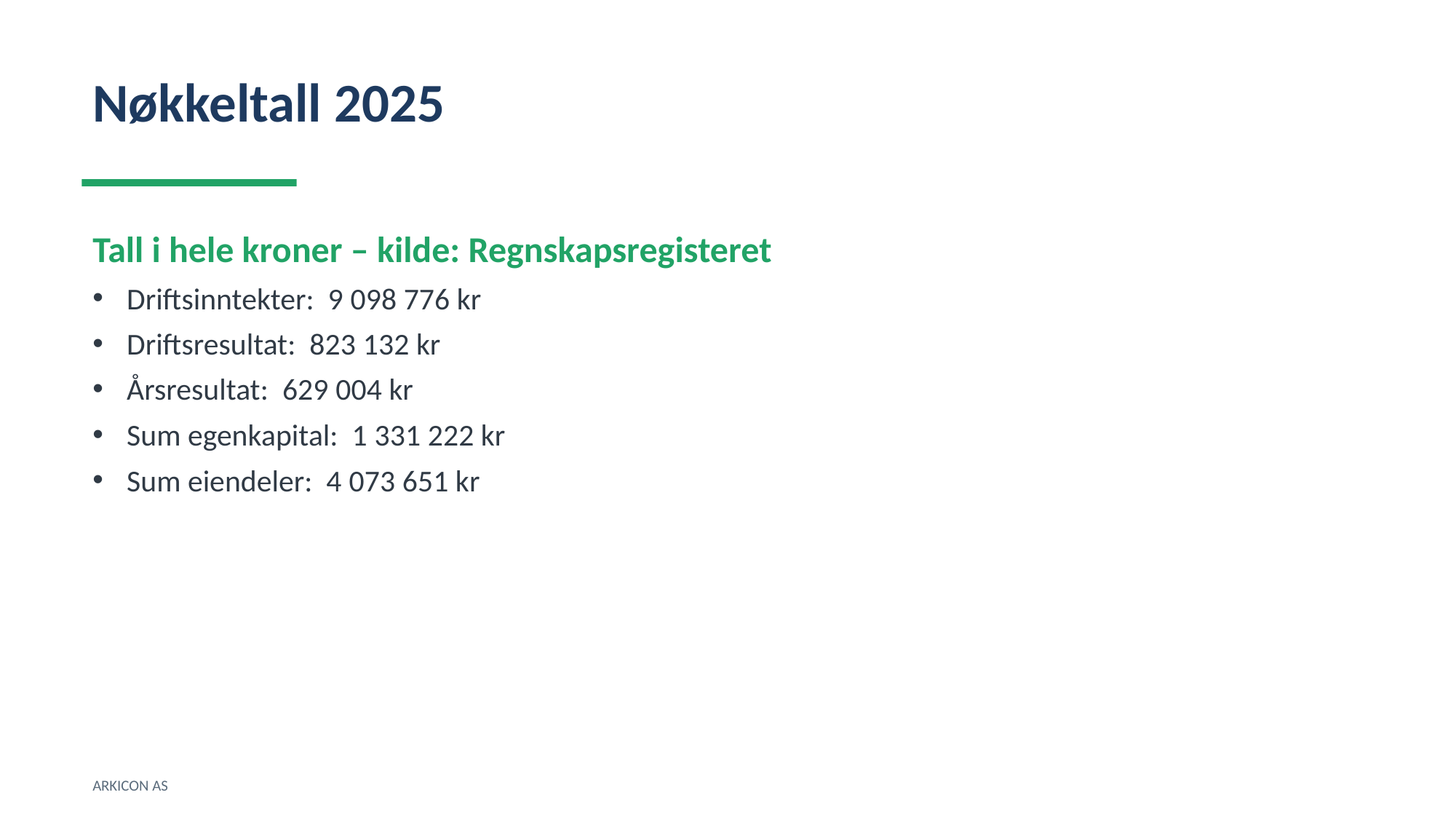

Nøkkeltall 2025

Tall i hele kroner – kilde: Regnskapsregisteret
Driftsinntekter:  9 098 776 kr
Driftsresultat:  823 132 kr
Årsresultat:  629 004 kr
Sum egenkapital:  1 331 222 kr
Sum eiendeler:  4 073 651 kr
ARKICON AS